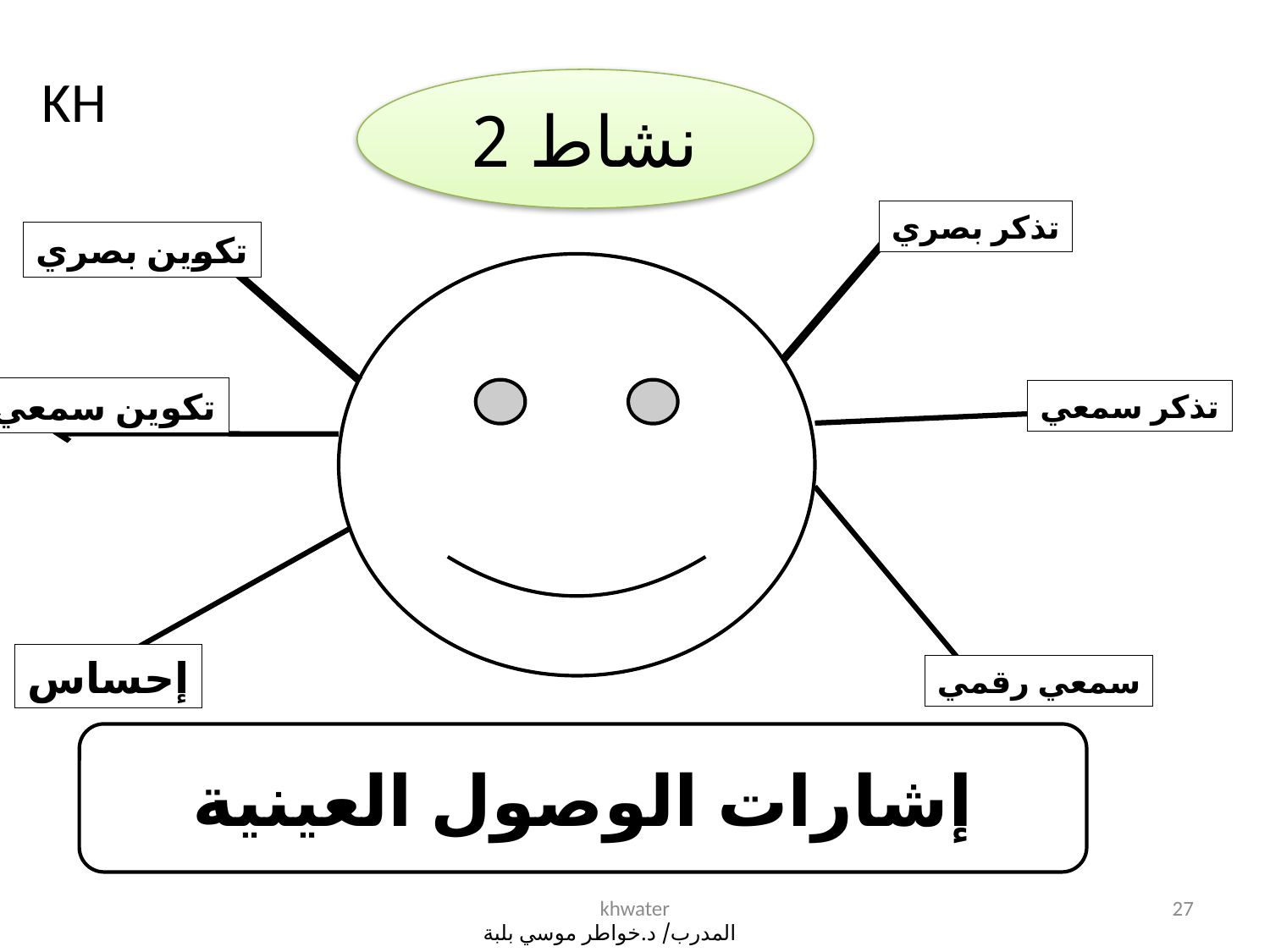

KH
نشاط 2
تذكر بصري
تكوين بصري

تكوين سمعي
تذكر سمعي
إحساس
سمعي رقمي
إشارات الوصول العينية
khwater
27
المدرب/ د.خواطر موسي بلبة